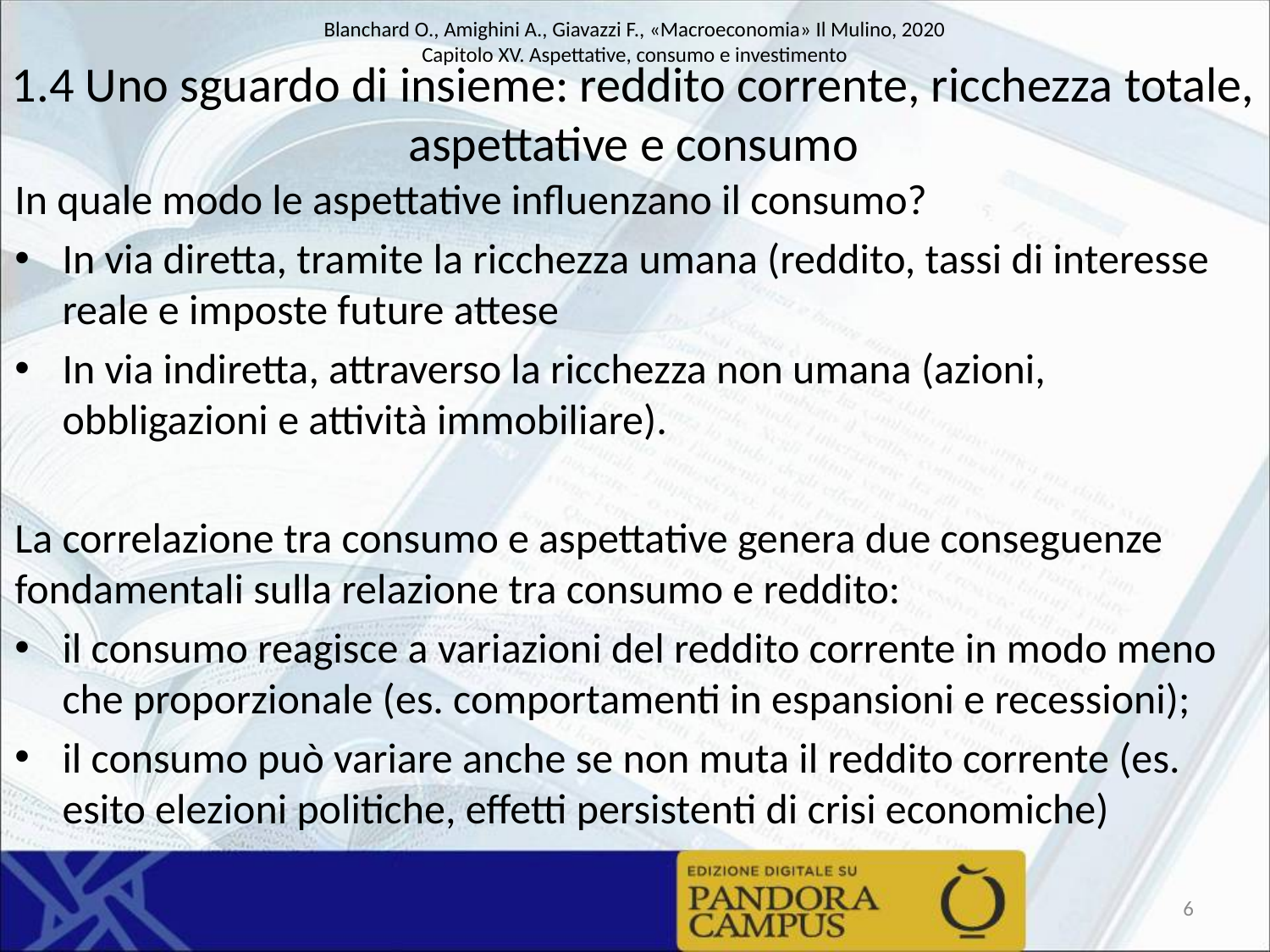

# 1.4 Uno sguardo di insieme: reddito corrente, ricchezza totale, aspettative e consumo
In quale modo le aspettative influenzano il consumo?
In via diretta, tramite la ricchezza umana (reddito, tassi di interesse reale e imposte future attese
In via indiretta, attraverso la ricchezza non umana (azioni, obbligazioni e attività immobiliare).

La correlazione tra consumo e aspettative genera due conseguenze fondamentali sulla relazione tra consumo e reddito:
il consumo reagisce a variazioni del reddito corrente in modo meno che proporzionale (es. comportamenti in espansioni e recessioni);
il consumo può variare anche se non muta il reddito corrente (es. esito elezioni politiche, effetti persistenti di crisi economiche)

6